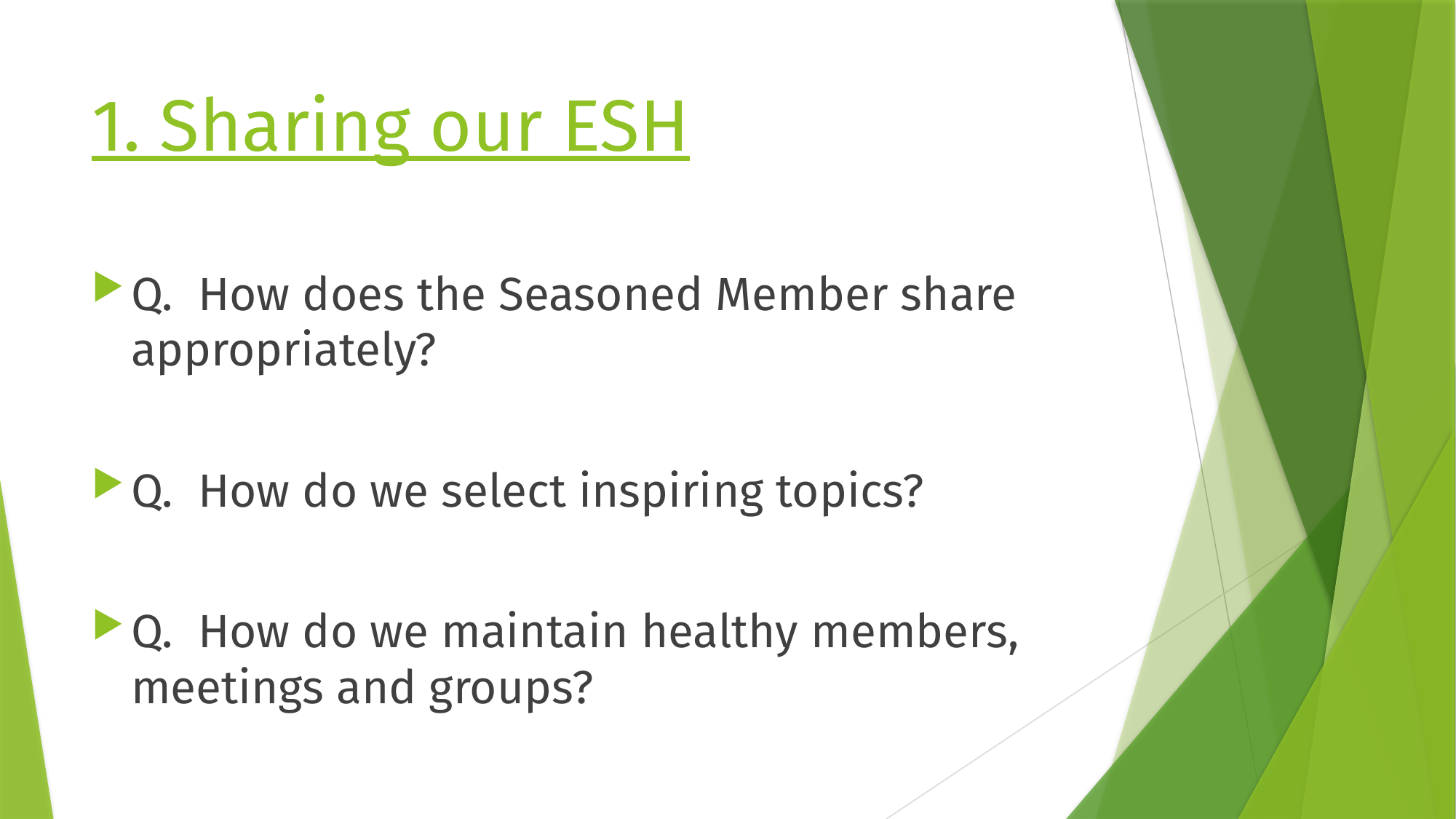

# 1. Sharing our ESH
Q.  How does the Seasoned Member share appropriately?

Q.  How do we select inspiring topics?

Q.  How do we maintain healthy members, meetings and groups?